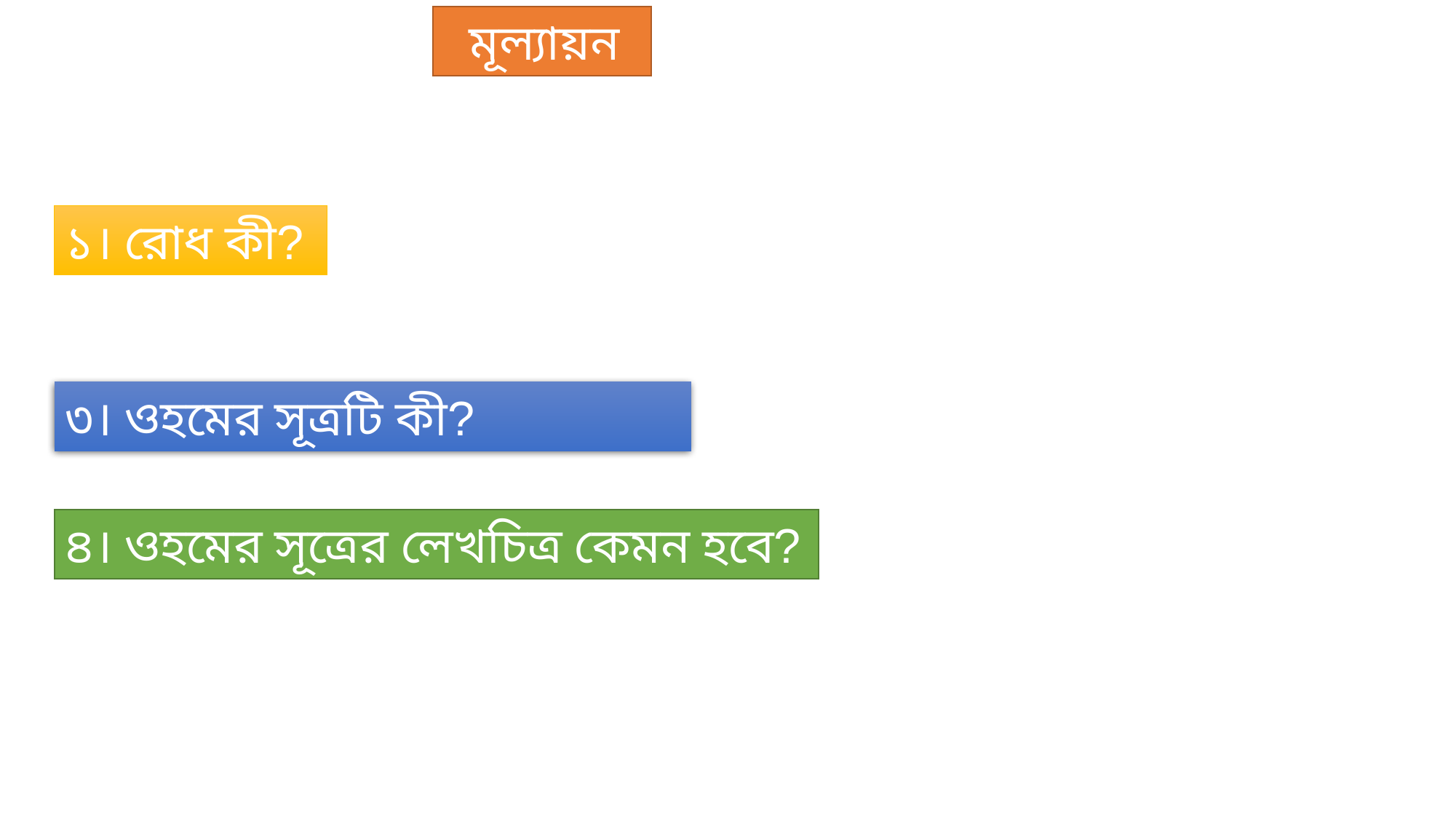

মূল্যায়ন
১। রোধ কী?
৩। ওহমের সূত্রটি কী?
৪। ওহমের সূত্রের লেখচিত্র কেমন হবে?